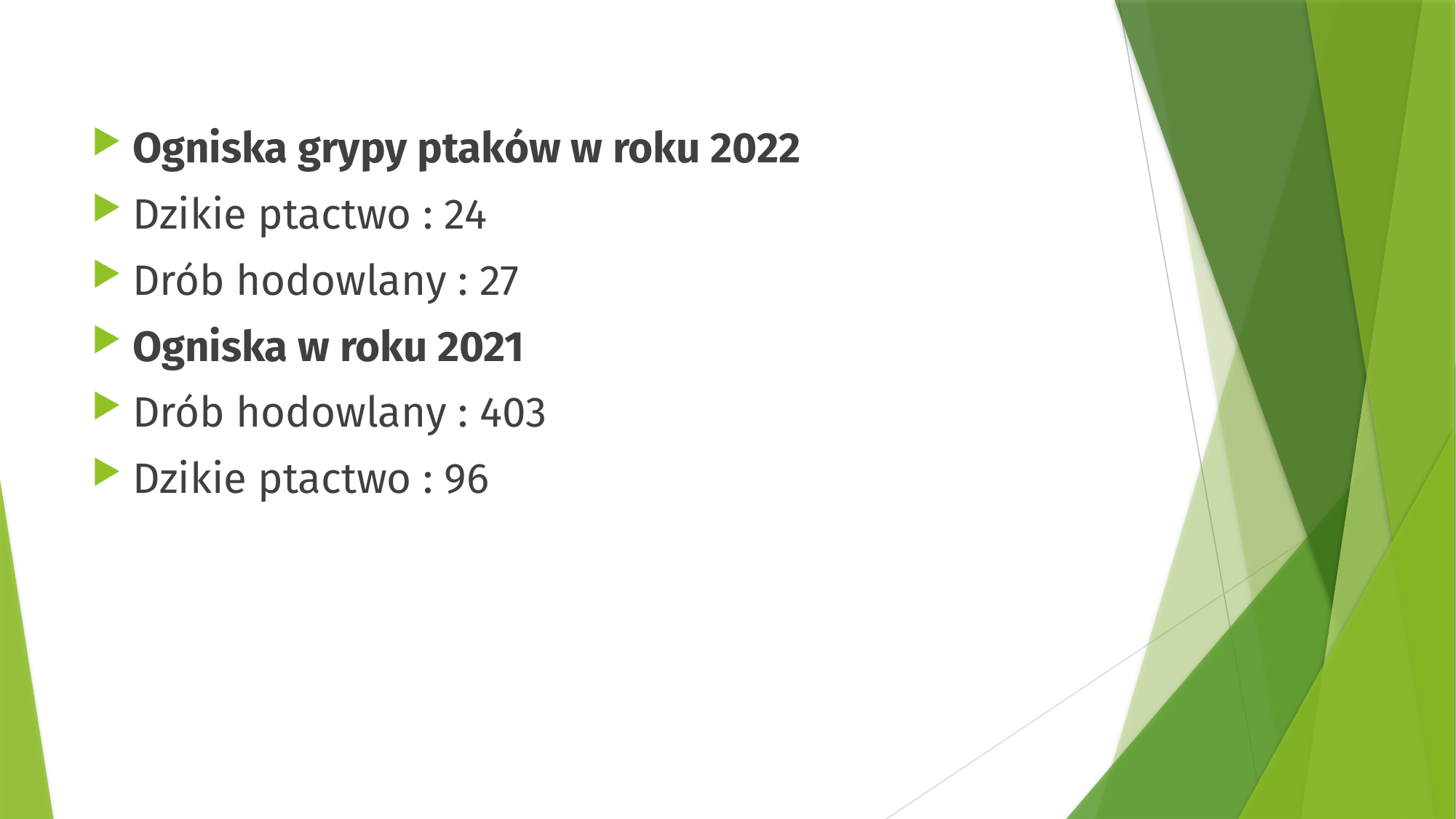

Ogniska grypy ptaków w roku 2022
Dzikie ptactwo : 24
Drób hodowlany : 27
Ogniska w roku 2021
Drób hodowlany : 403
Dzikie ptactwo : 96